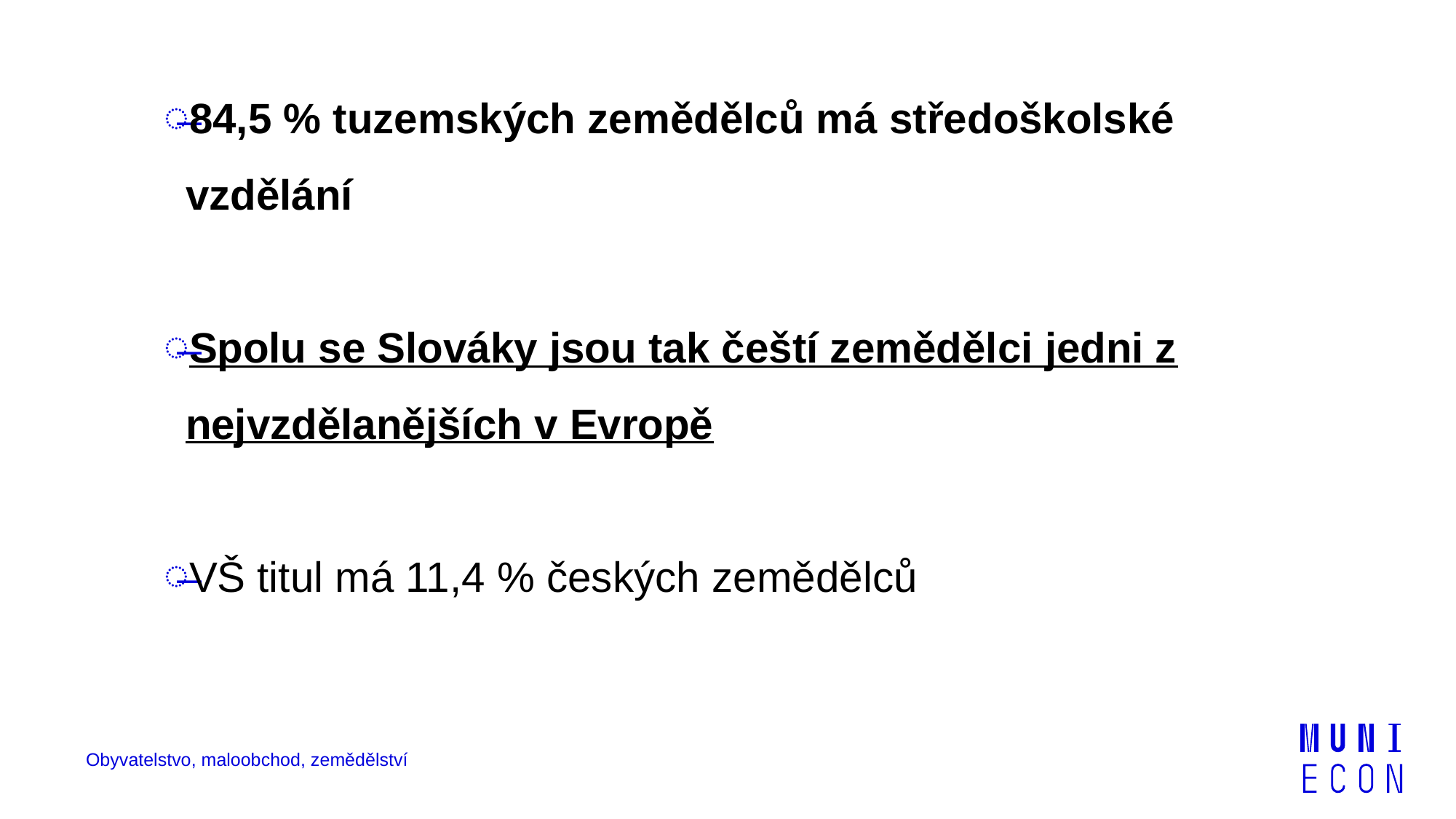

84,5 % tuzemských zemědělců má středoškolské vzdělání

Spolu se Slováky jsou tak čeští zemědělci jedni z nejvzdělanějších v Evropě

VŠ titul má 11,4 % českých zemědělců
Obyvatelstvo, maloobchod, zemědělství